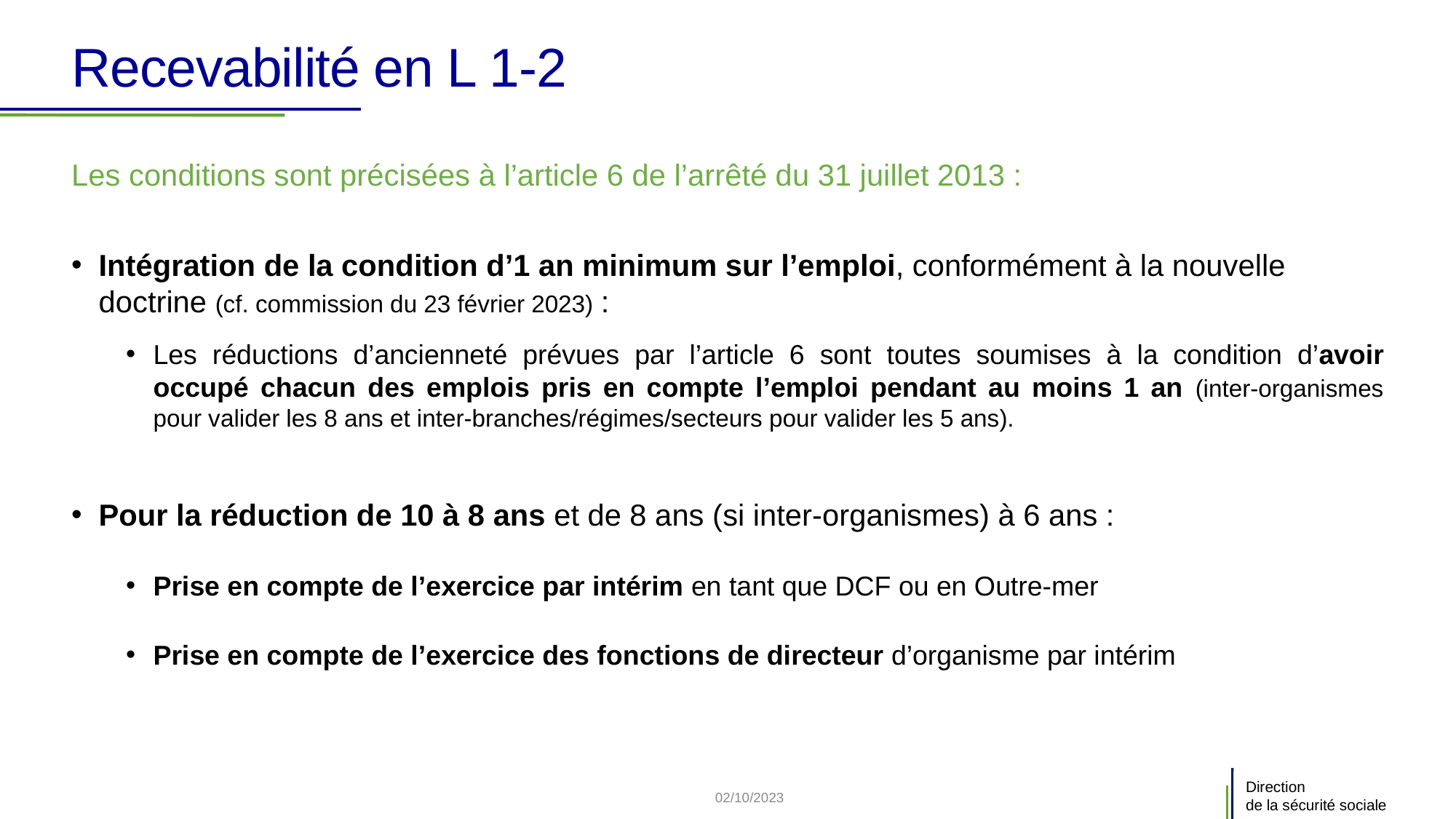

# Recevabilité en L 1-2
Les conditions sont précisées à l’article 6 de l’arrêté du 31 juillet 2013 :
Intégration de la condition d’1 an minimum sur l’emploi, conformément à la nouvelle doctrine (cf. commission du 23 février 2023) :
Les réductions d’ancienneté prévues par l’article 6 sont toutes soumises à la condition d’avoir occupé chacun des emplois pris en compte l’emploi pendant au moins 1 an (inter-organismes pour valider les 8 ans et inter-branches/régimes/secteurs pour valider les 5 ans).
Pour la réduction de 10 à 8 ans et de 8 ans (si inter-organismes) à 6 ans :
Prise en compte de l’exercice par intérim en tant que DCF ou en Outre-mer
Prise en compte de l’exercice des fonctions de directeur d’organisme par intérim
02/10/2023